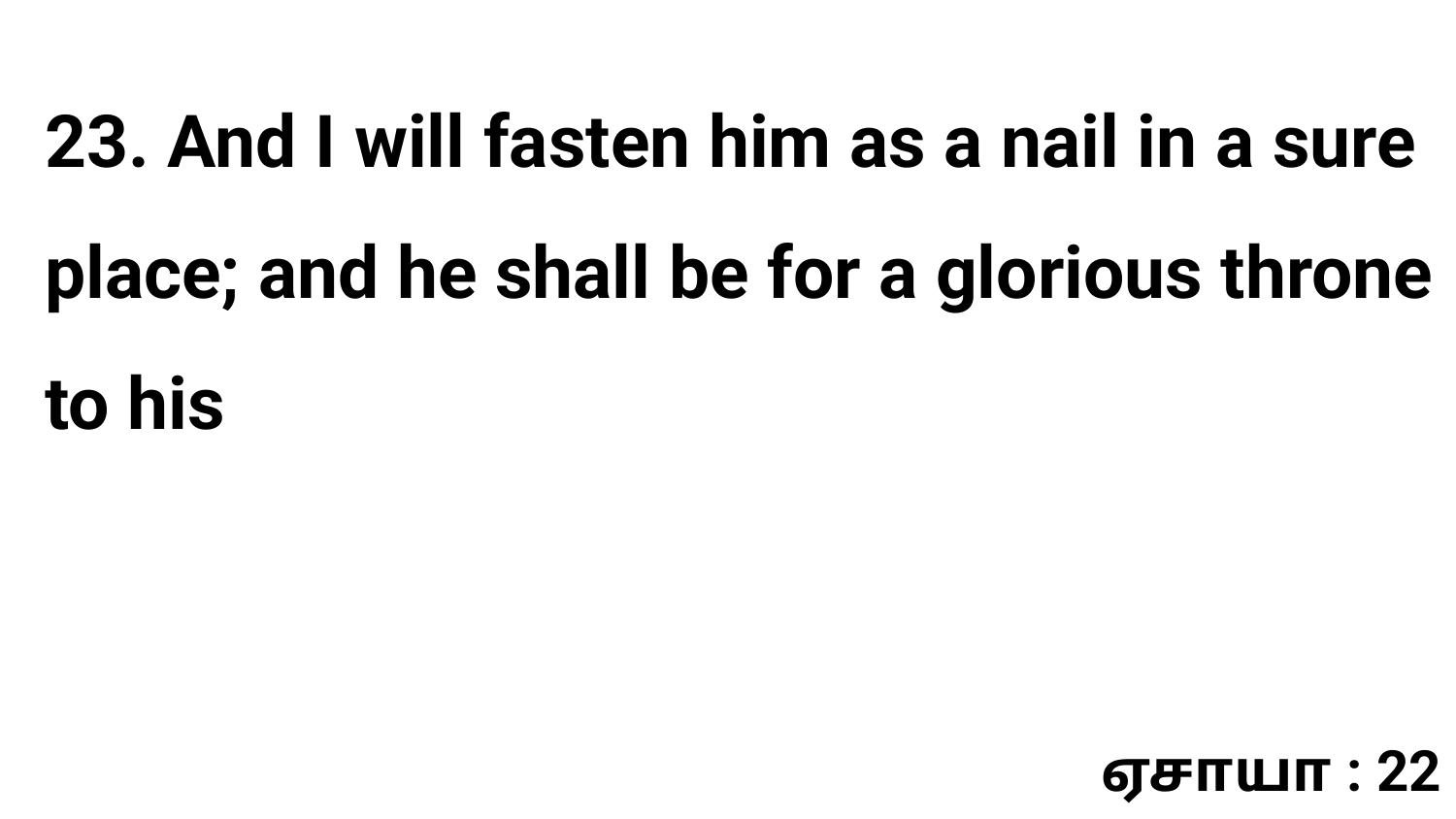

23. And I will fasten him as a nail in a sure place; and he shall be for a glorious throne to his
ஏசாயா : 22